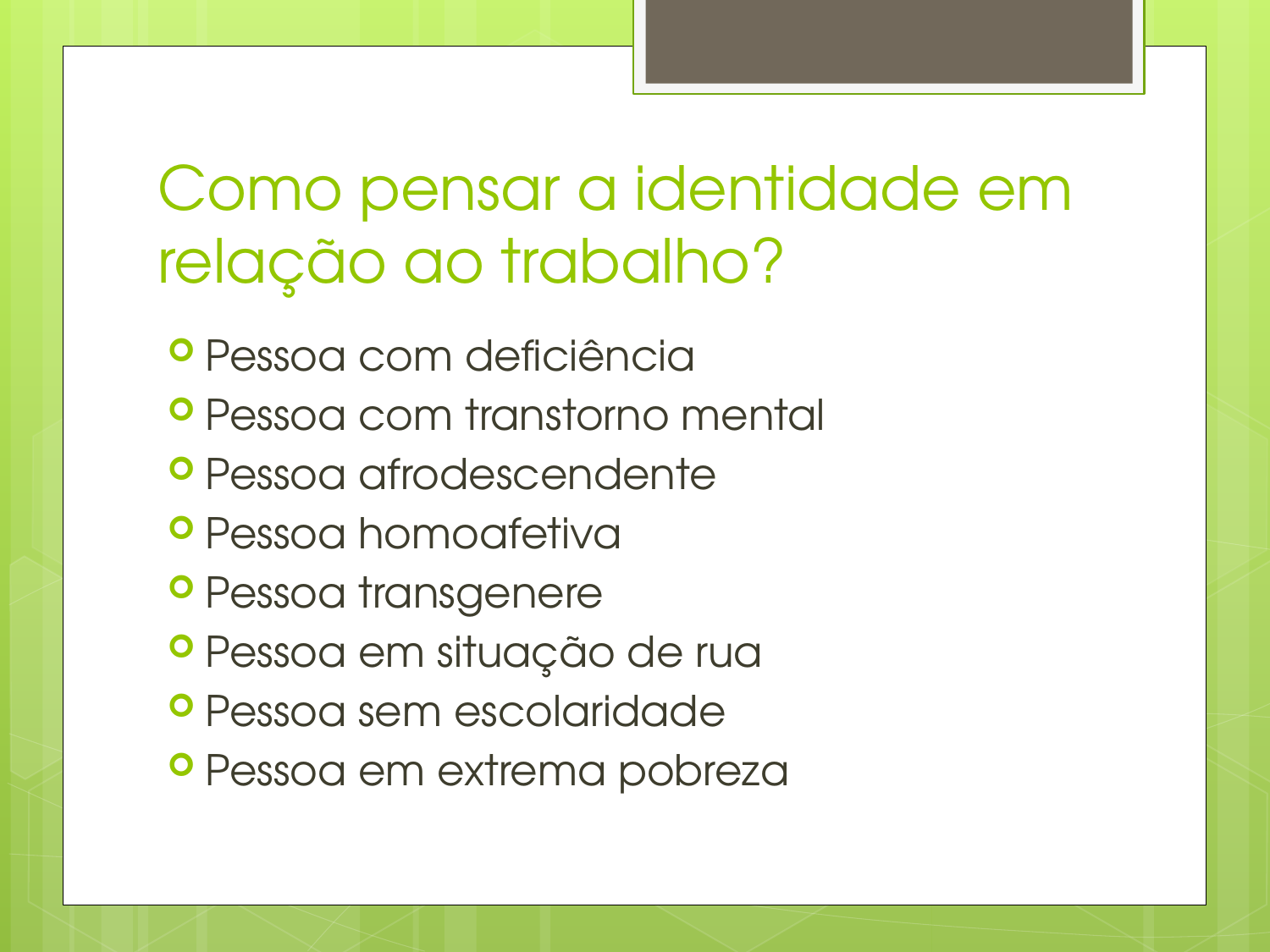

# Como pensar a identidade em relação ao trabalho?
Pessoa com deficiência
Pessoa com transtorno mental
Pessoa afrodescendente
Pessoa homoafetiva
Pessoa transgenere
Pessoa em situação de rua
Pessoa sem escolaridade
Pessoa em extrema pobreza